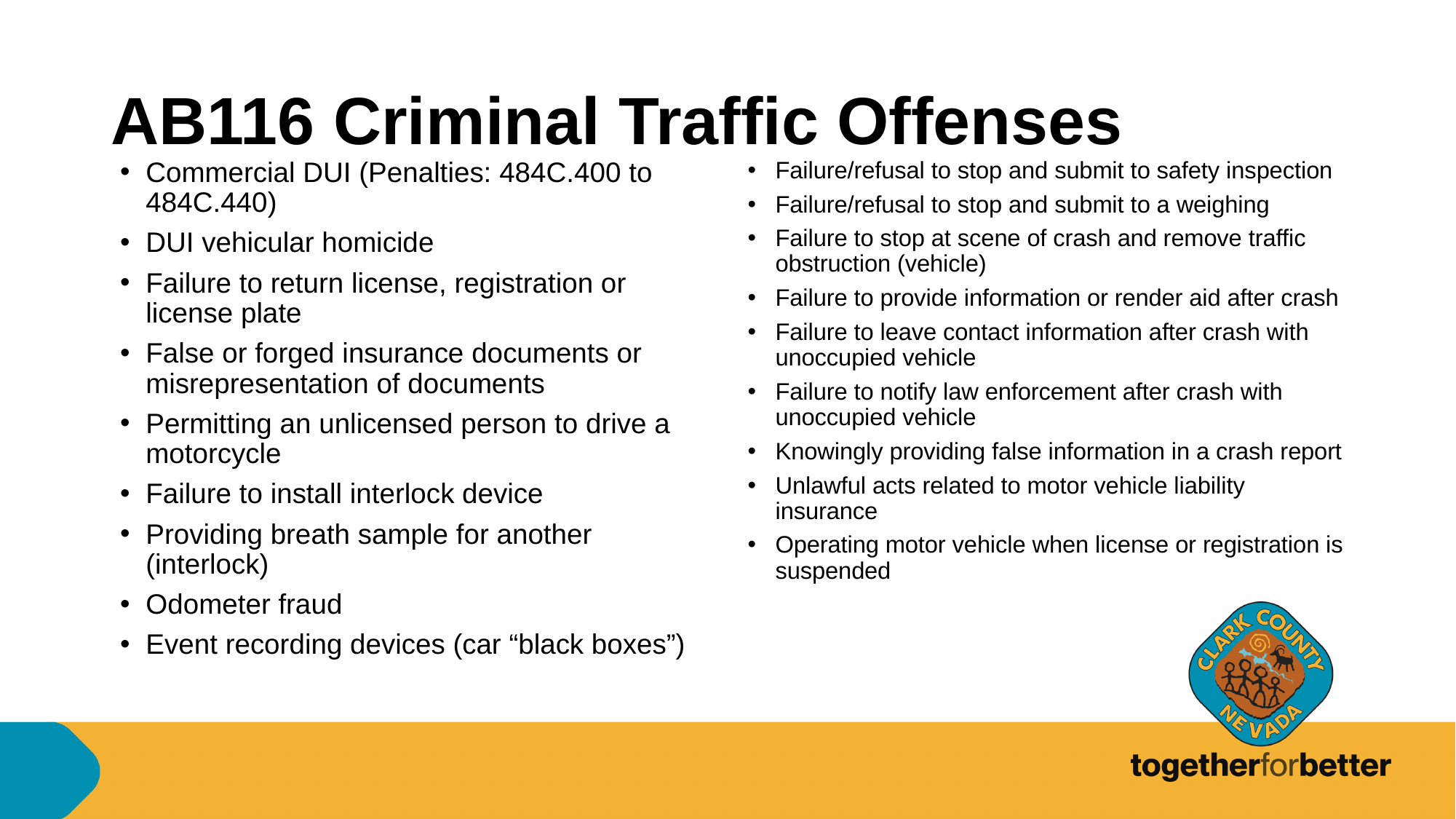

# AB116 Criminal Traffic Offenses
Commercial DUI (Penalties: 484C.400 to 484C.440)
DUI vehicular homicide
Failure to return license, registration or license plate
False or forged insurance documents or misrepresentation of documents
Permitting an unlicensed person to drive a motorcycle
Failure to install interlock device
Providing breath sample for another (interlock)
Odometer fraud
Event recording devices (car “black boxes”)

Failure/refusal to stop and submit to safety inspection
Failure/refusal to stop and submit to a weighing
Failure to stop at scene of crash and remove traffic obstruction (vehicle)
Failure to provide information or render aid after crash
Failure to leave contact information after crash with unoccupied vehicle
Failure to notify law enforcement after crash with unoccupied vehicle
Knowingly providing false information in a crash report
Unlawful acts related to motor vehicle liability insurance
Operating motor vehicle when license or registration is suspended